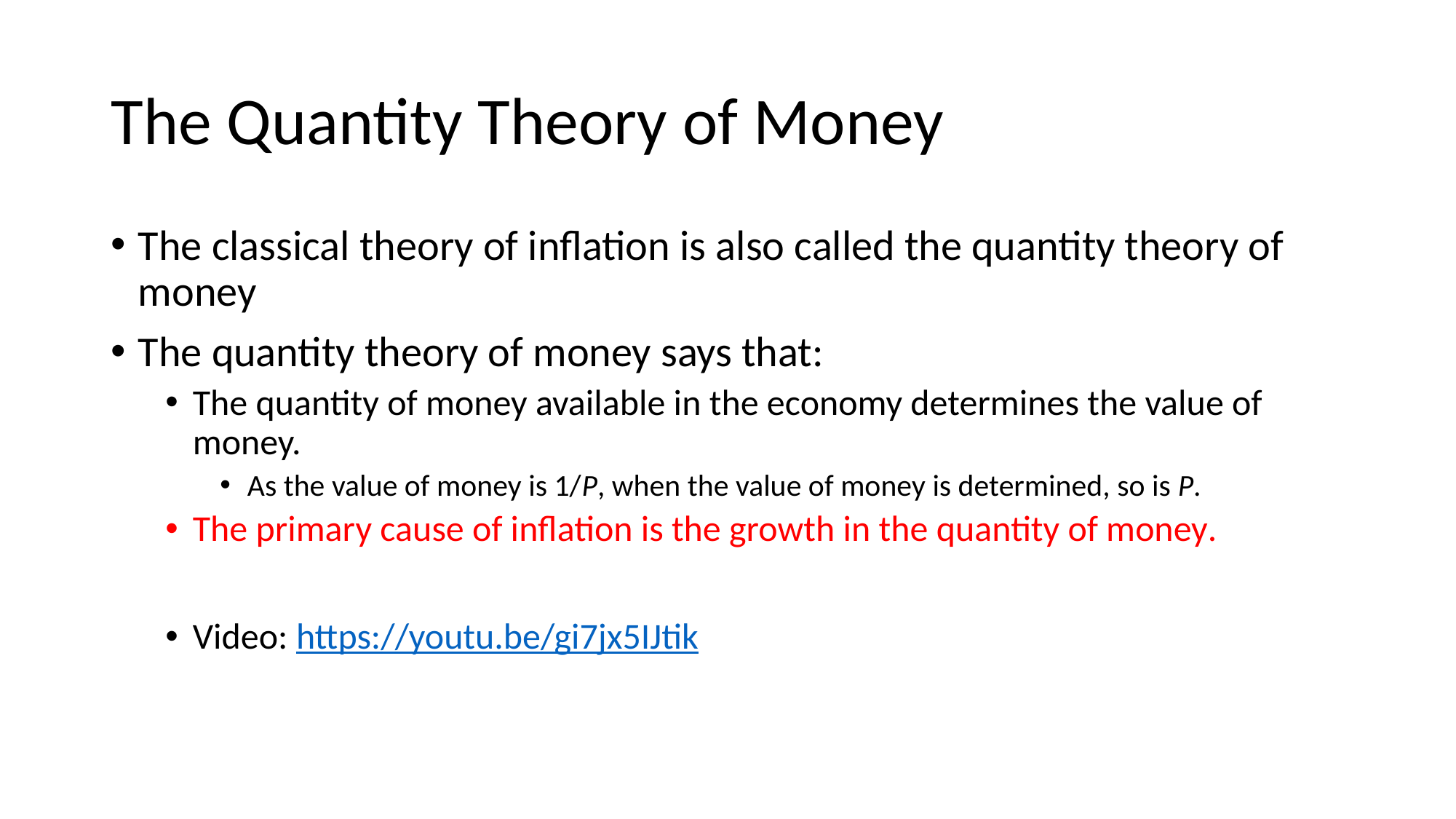

# The Quantity Theory of Money
The classical theory of inflation is also called the quantity theory of money
The quantity theory of money says that:
The quantity of money available in the economy determines the value of money.
As the value of money is 1/P, when the value of money is determined, so is P.
The primary cause of inflation is the growth in the quantity of money.

Video: https://youtu.be/gi7jx5IJtik